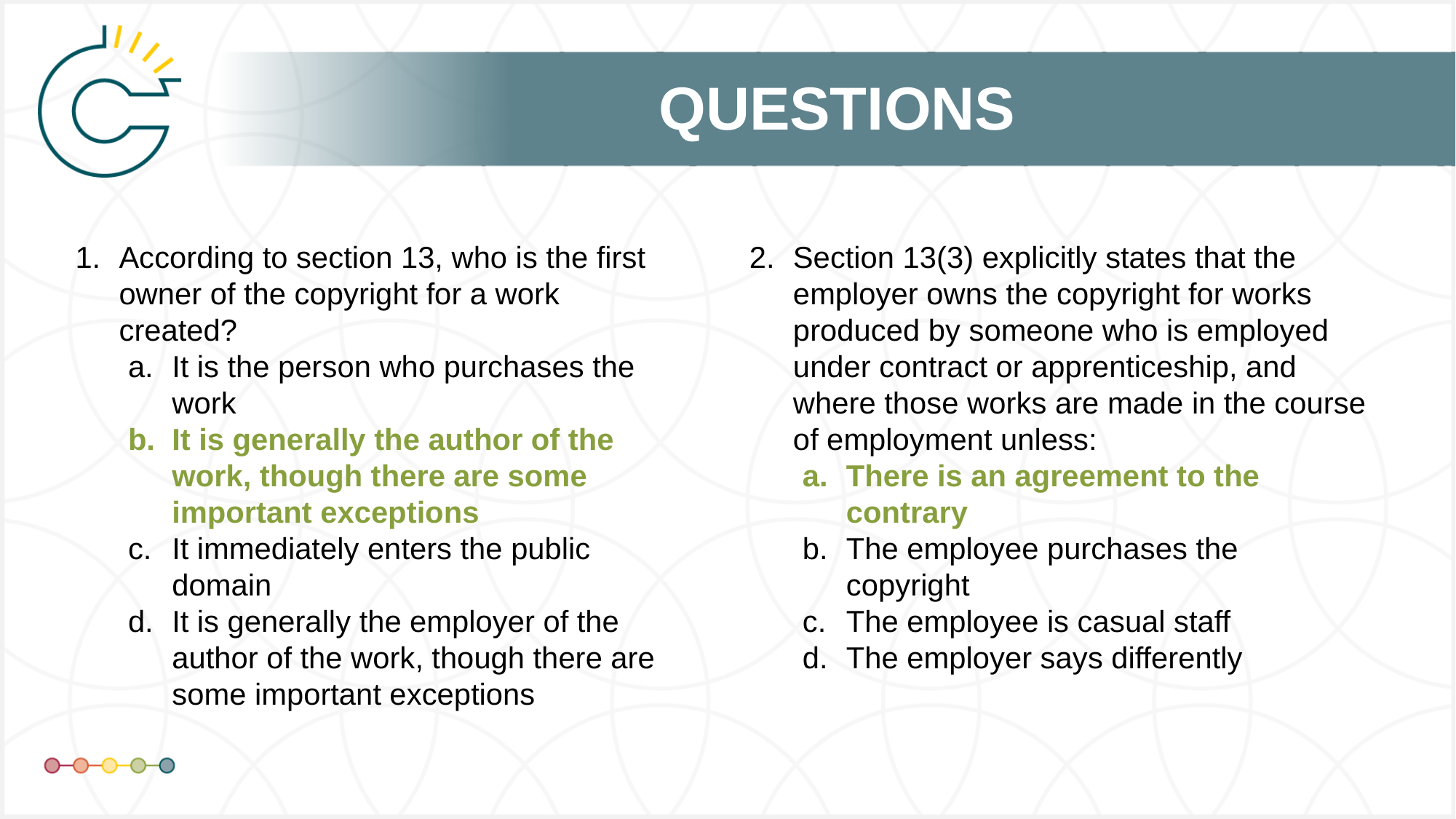

# QUESTIONS
According to section 13, who is the first owner of the copyright for a work created?
It is the person who purchases the work
It is generally the author of the work, though there are some important exceptions
It immediately enters the public domain
It is generally the employer of the author of the work, though there are some important exceptions
Section 13(3) explicitly states that the employer owns the copyright for works produced by someone who is employed under contract or apprenticeship, and where those works are made in the course of employment unless:
There is an agreement to the contrary
The employee purchases the copyright
The employee is casual staff
The employer says differently